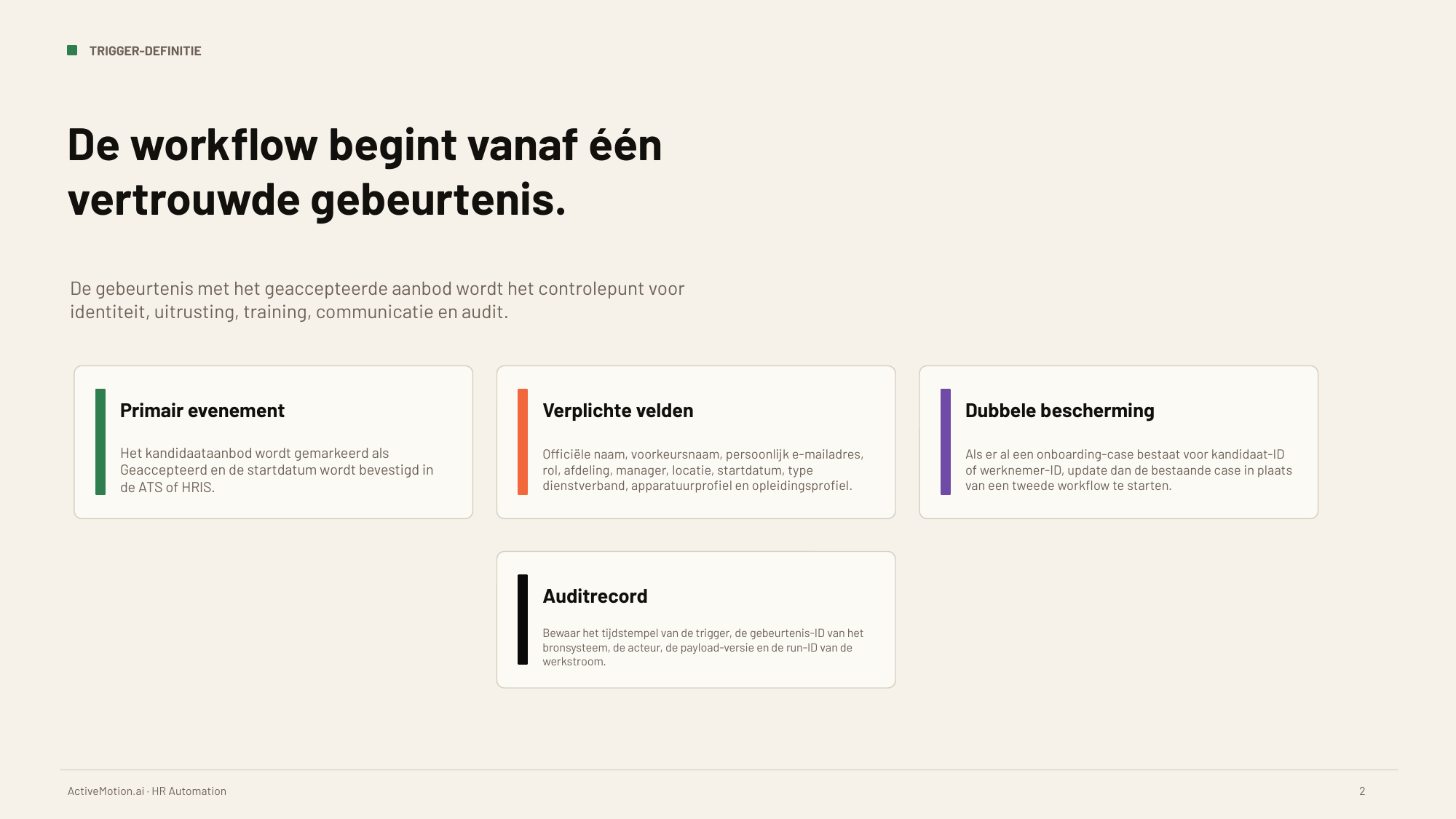

TRIGGER-DEFINITIE

De workflow begint vanaf één vertrouwde gebeurtenis.
De gebeurtenis met het geaccepteerde aanbod wordt het controlepunt voor identiteit, uitrusting, training, communicatie en audit.

Primair evenement
Verplichte velden
Dubbele bescherming
Het kandidaataanbod wordt gemarkeerd als Geaccepteerd en de startdatum wordt bevestigd in de ATS of HRIS.
Officiële naam, voorkeursnaam, persoonlijk e-mailadres, rol, afdeling, manager, locatie, startdatum, type dienstverband, apparatuurprofiel en opleidingsprofiel.
Als er al een onboarding-case bestaat voor kandidaat-ID of werknemer-ID, update dan de bestaande case in plaats van een tweede workflow te starten.

Auditrecord
Bewaar het tijdstempel van de trigger, de gebeurtenis-ID van het bronsysteem, de acteur, de payload-versie en de run-ID van de werkstroom.
2